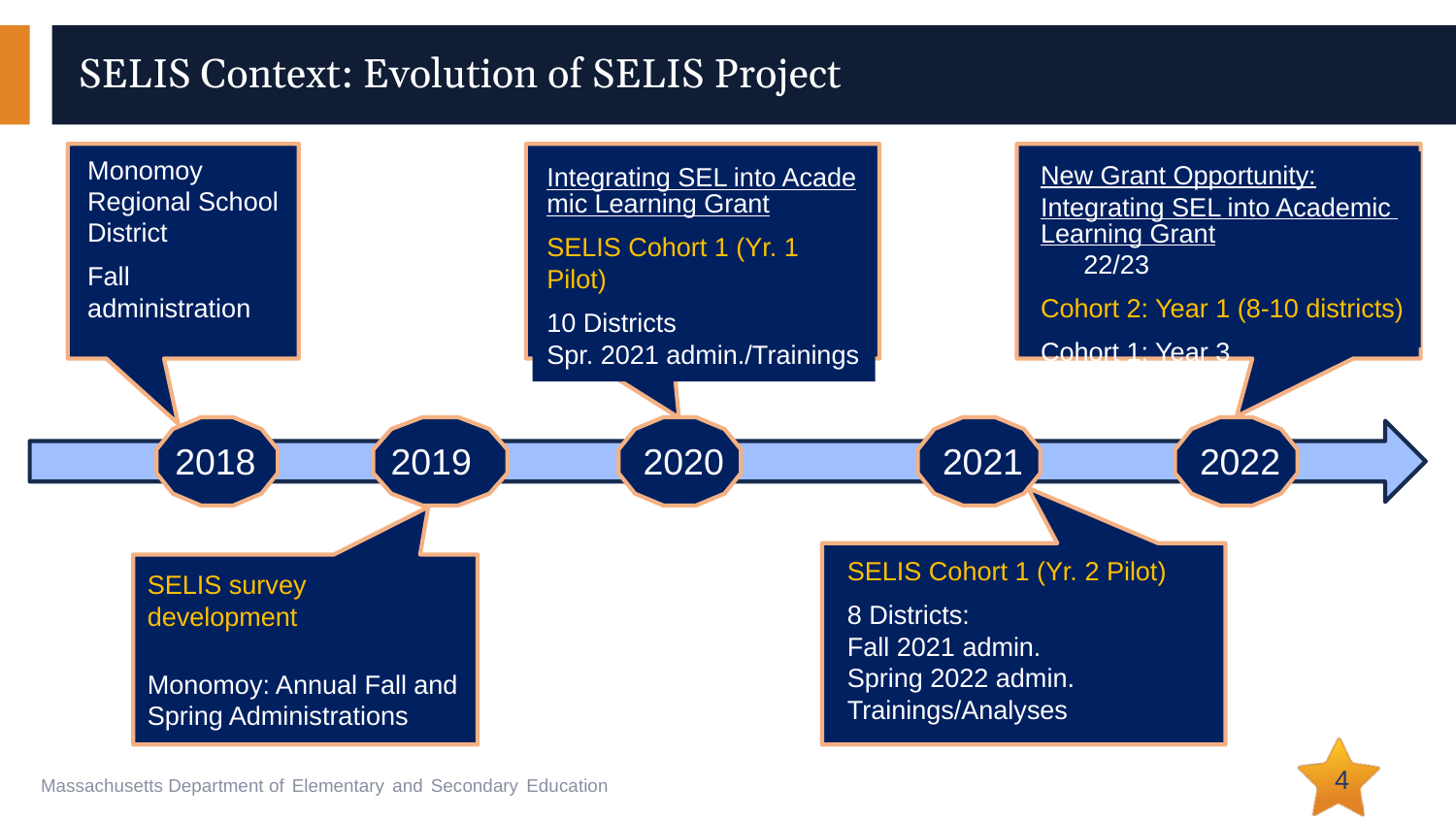

# SELIS Context: Evolution of SELIS Project

Monomoy Regional School District
Fall administration

Integrating SEL into Academic Learning Grant
SELIS Cohort 1 (Yr. 1 Pilot)
10 Districts
Spr. 2021 admin./Trainings

New Grant Opportunity:
Integrating SEL into Academic Learning Grant 22/23
Cohort 2: Year 1 (8-10 districts)
Cohort 1: Year 3

2018

2019

2020

2021

2022

SELIS Cohort 1 (Yr. 2 Pilot)
8 Districts:
Fall 2021 admin.
Spring 2022 admin.
Trainings/Analyses
SELIS survey development
Monomoy: Annual Fall and Spring Administrations
4